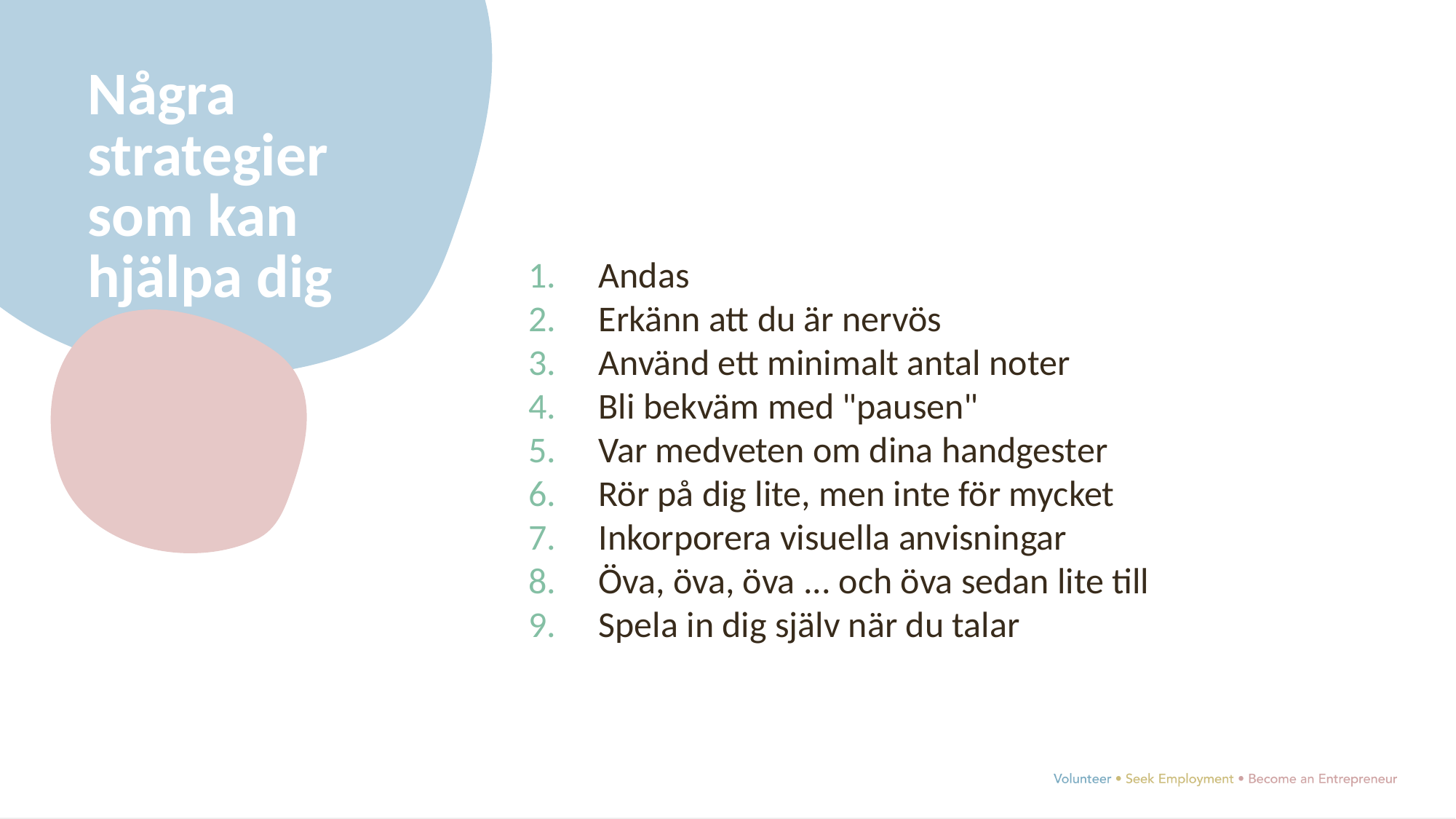

Några strategier som kan hjälpa dig

Andas
Erkänn att du är nervös
Använd ett minimalt antal noter
Bli bekväm med "pausen"
Var medveten om dina handgester
Rör på dig lite, men inte för mycket
Inkorporera visuella anvisningar
Öva, öva, öva ... och öva sedan lite till
Spela in dig själv när du talar